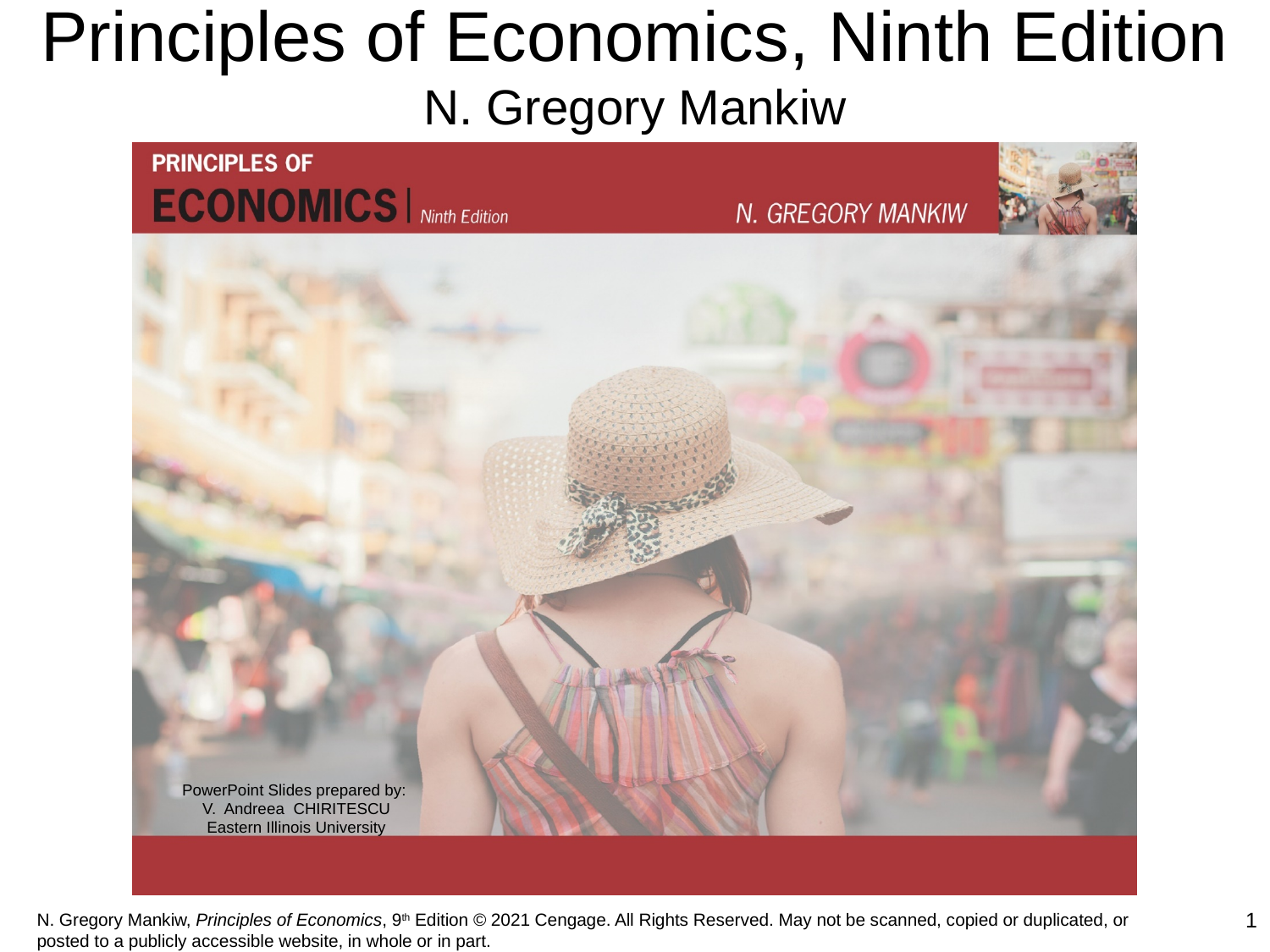

# Principles of Economics, Ninth Edition N. Gregory Mankiw
1